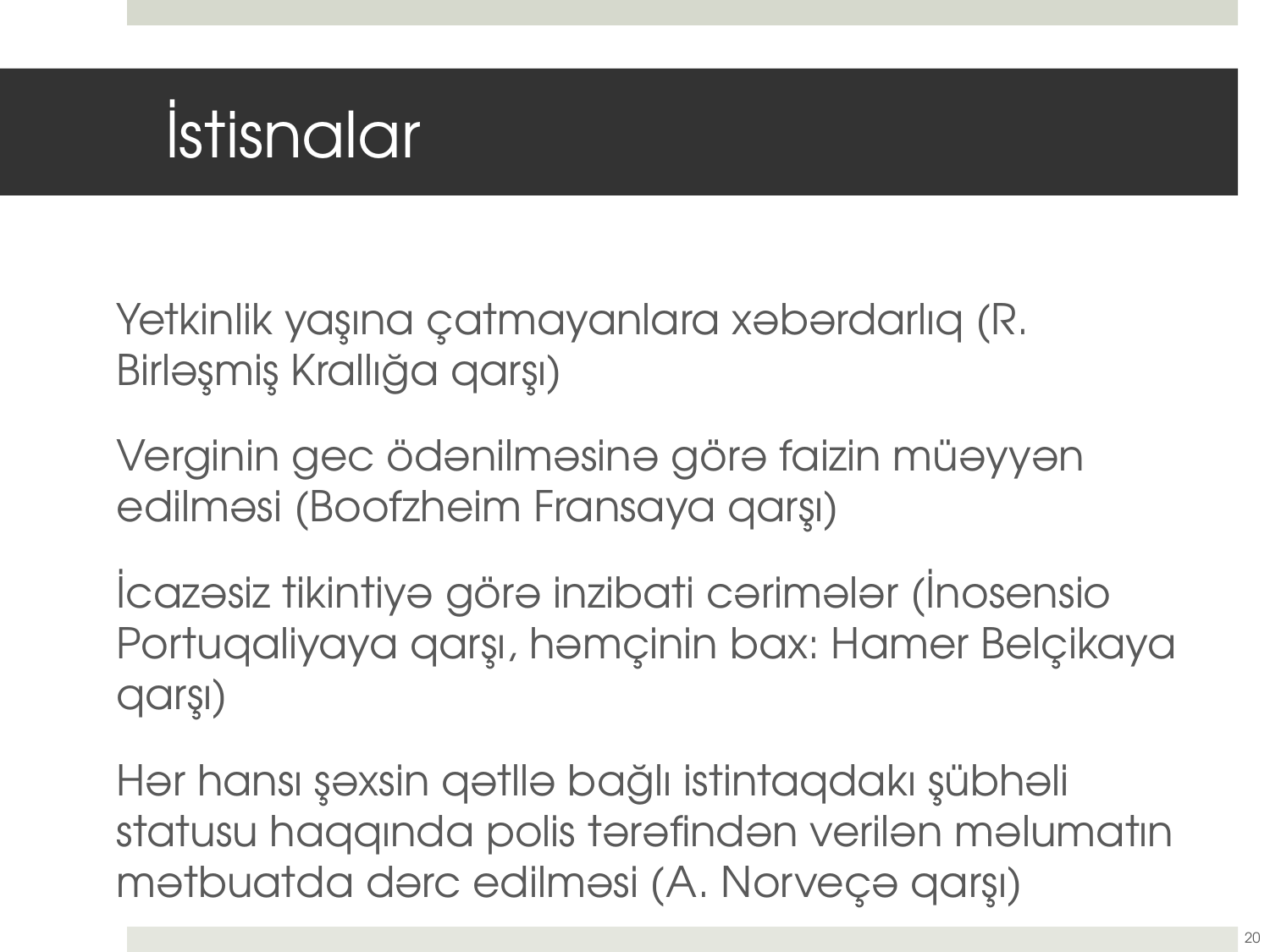

# İstisnalar
Yetkinlik yaşına çatmayanlara xəbərdarlıq (R. Birləşmiş Krallığa qarşı)
Verginin gec ödənilməsinə görə faizin müəyyən edilməsi (Boofzheim Fransaya qarşı)
İcazəsiz tikintiyə görə inzibati cərimələr (İnosensio Portuqaliyaya qarşı, həmçinin bax: Hamer Belçikaya qarşı)
Hər hansı şəxsin qətllə bağlı istintaqdakı şübhəli statusu haqqında polis tərəfindən verilən məlumatın mətbuatda dərc edilməsi (A. Norveçə qarşı)
20